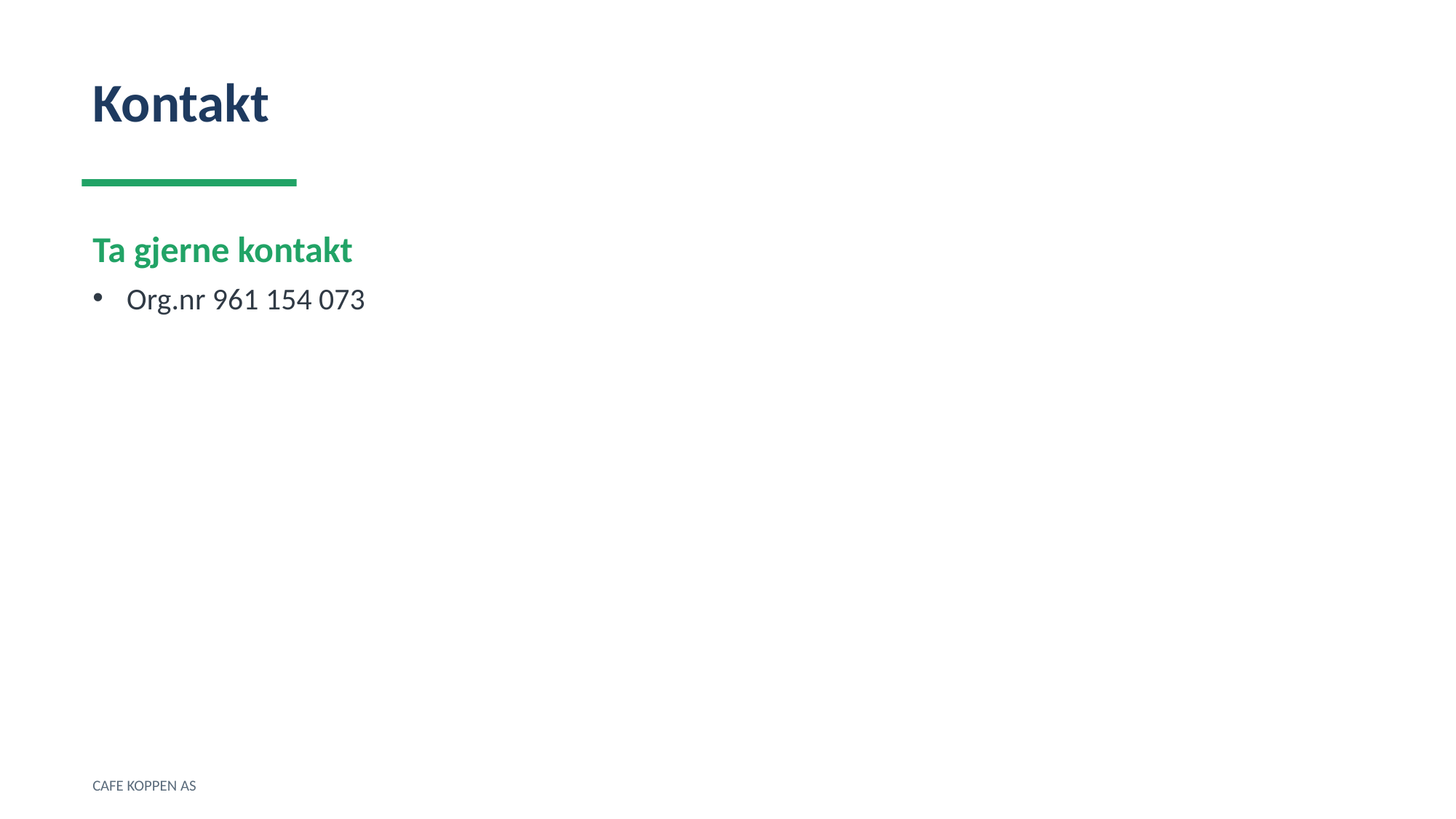

Kontakt

Ta gjerne kontakt
Org.nr 961 154 073
CAFE KOPPEN AS